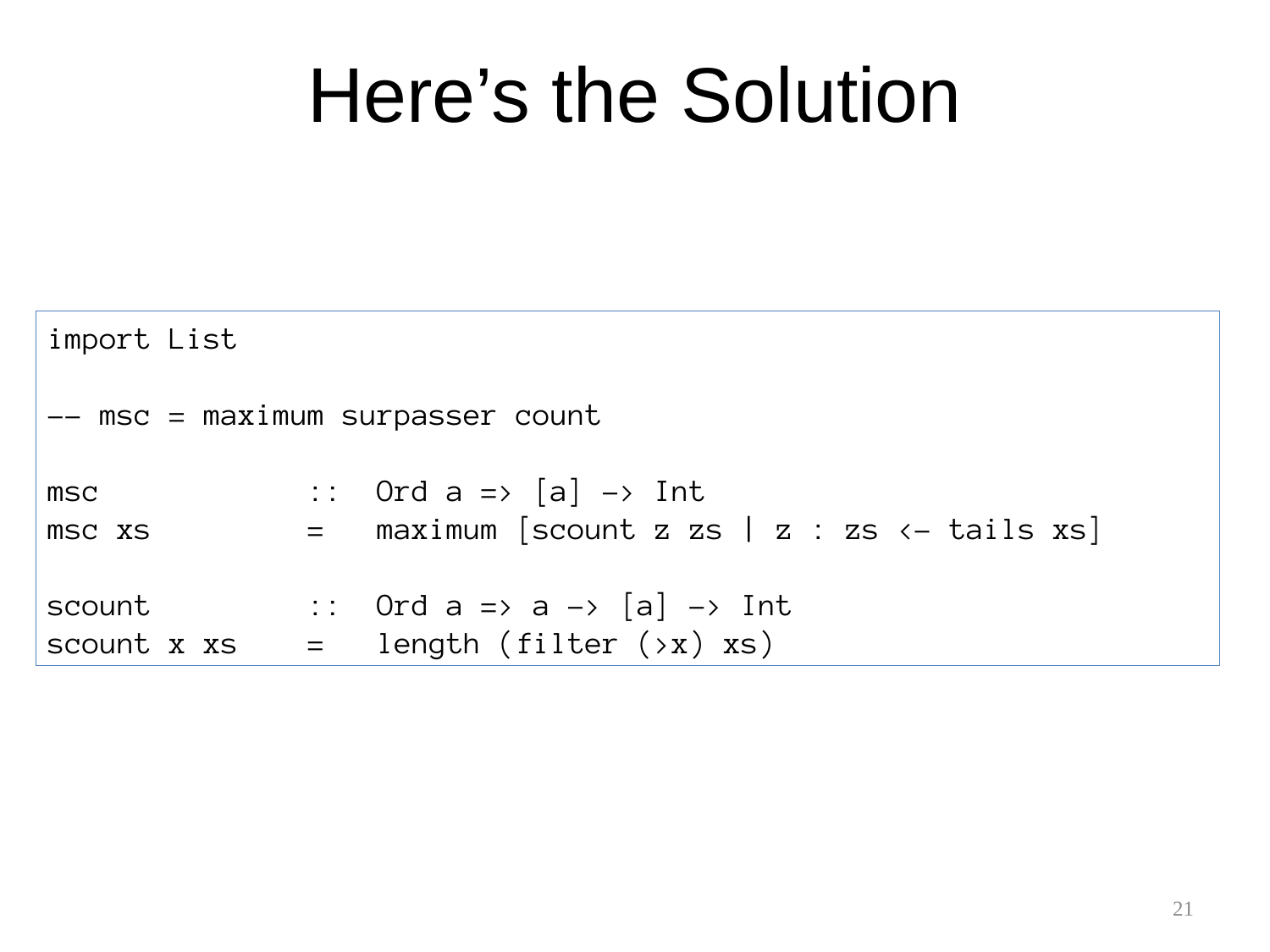

Here’s the Solution
import List

-- msc = maximum surpasser count

msc            ::  Ord a => [a] -> Int
msc xs         =   maximum [scount z zs | z : zs <- tails xs]

scount         ::  Ord a => a -> [a] -> Int
scount x xs    =   length (filter (>x) xs)
21